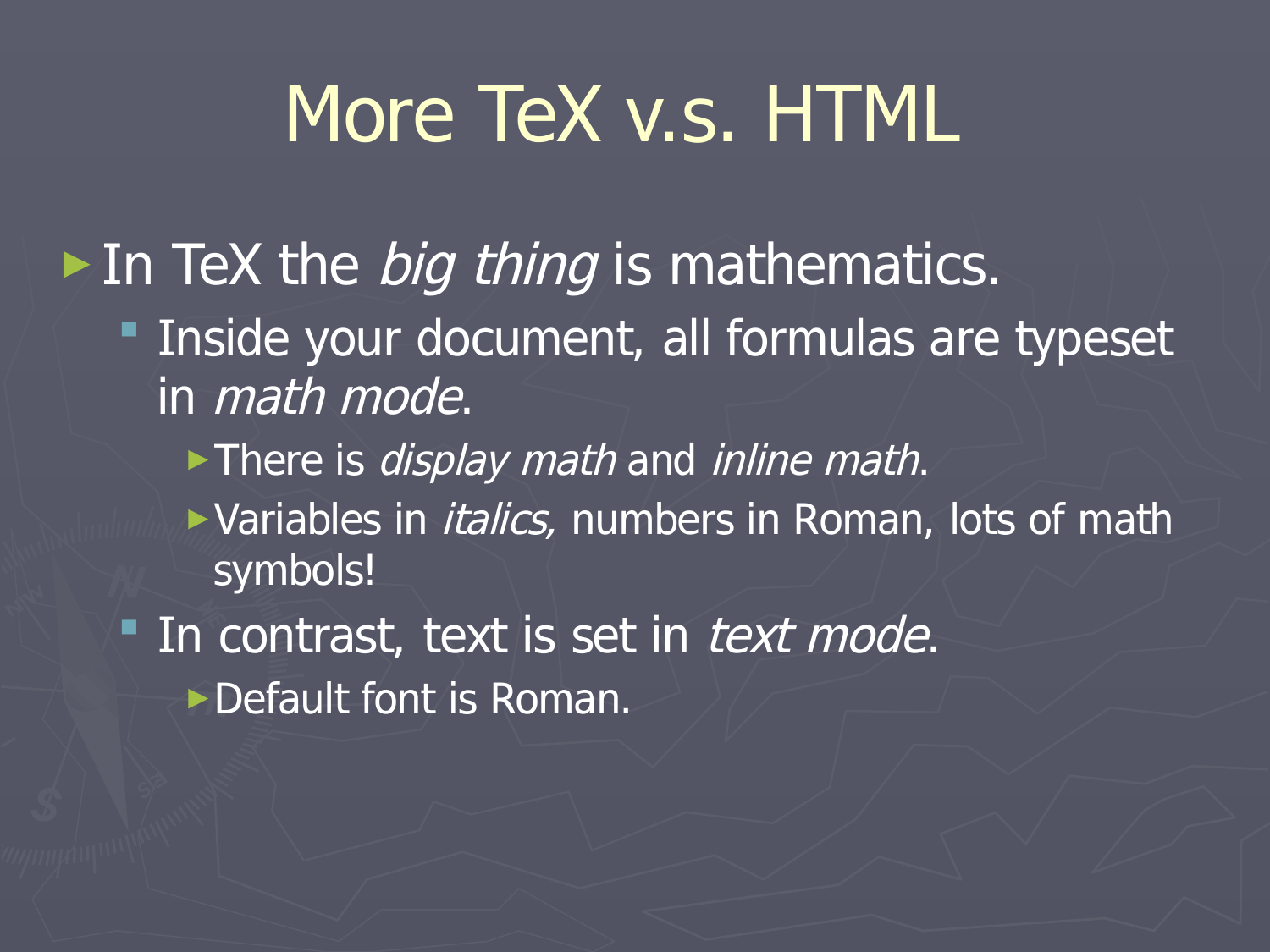

# More TeX v.s. HTML
In TeX the big thing is mathematics.
Inside your document, all formulas are typeset in math mode.
There is display math and inline math.
Variables in italics, numbers in Roman, lots of math symbols!
In contrast, text is set in text mode.
Default font is Roman.